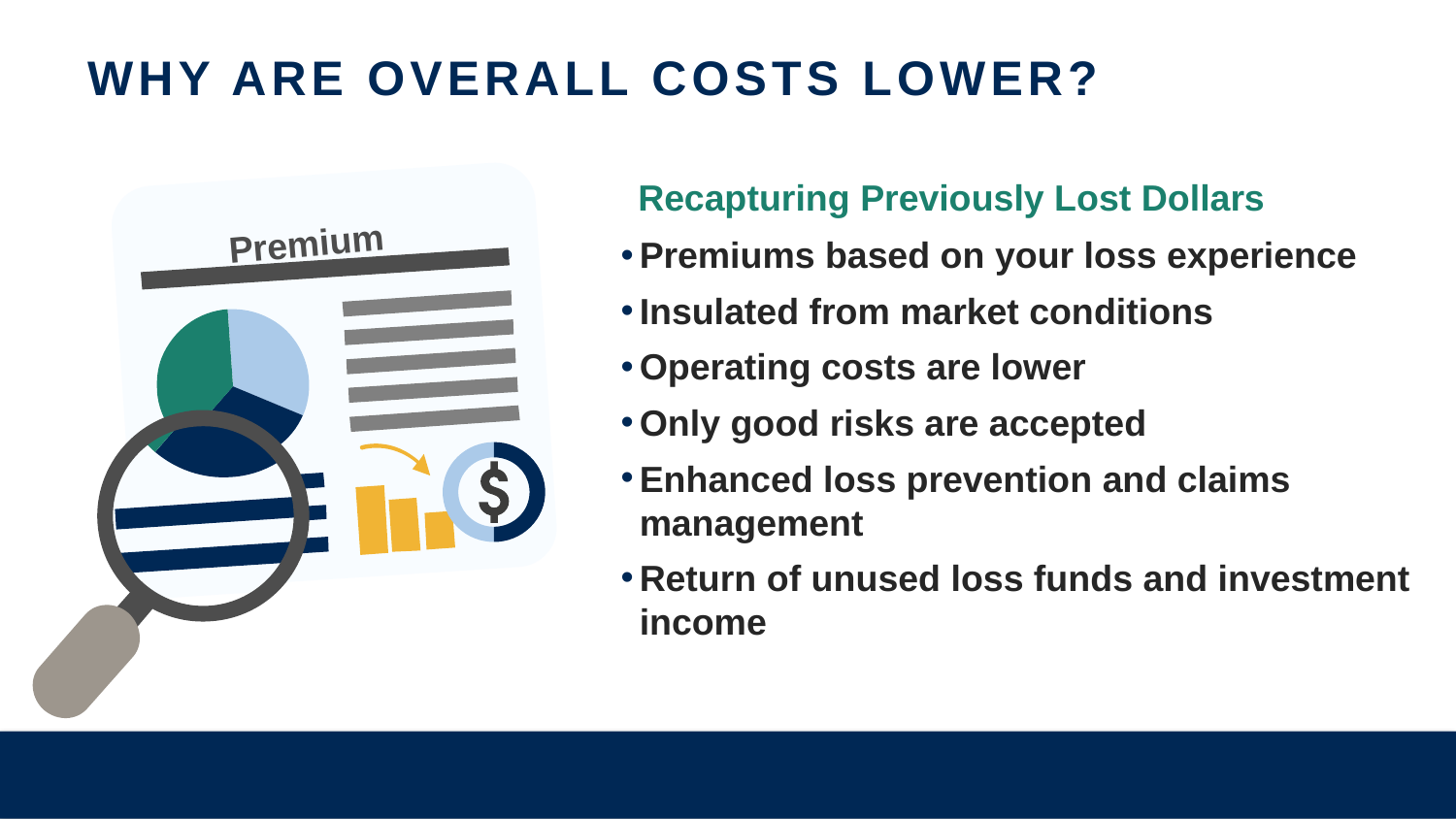

Why Are Overall Costs Lower?
Recapturing Previously Lost Dollars

Premium
Premiums based on your loss experience
Insulated from market conditions
Operating costs are lower
Only good risks are accepted
Enhanced loss prevention and claims management
Return of unused loss funds and investment income